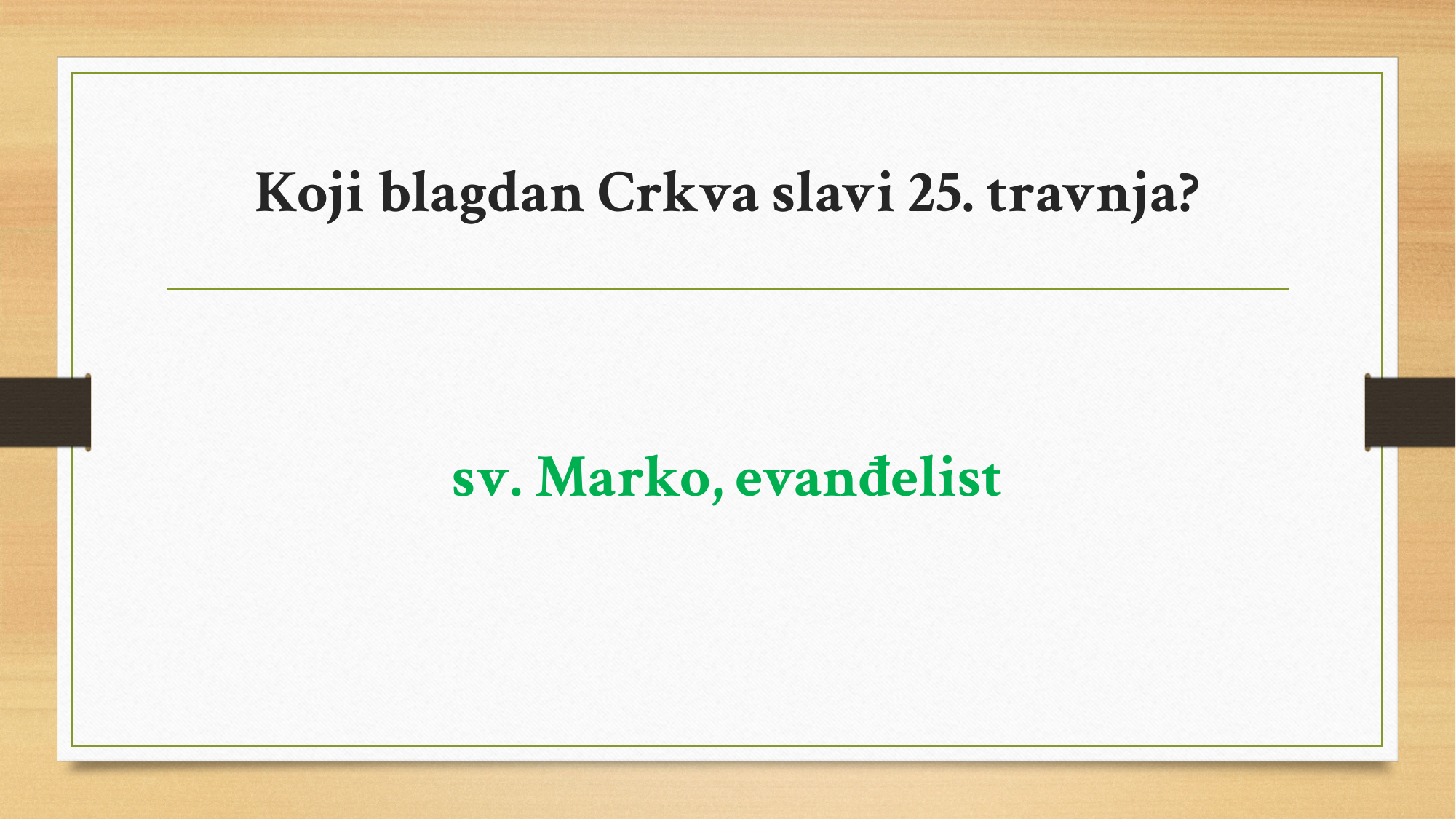

# Koji blagdan Crkva slavi 25. travnja?

sv. Marko, evanđelist